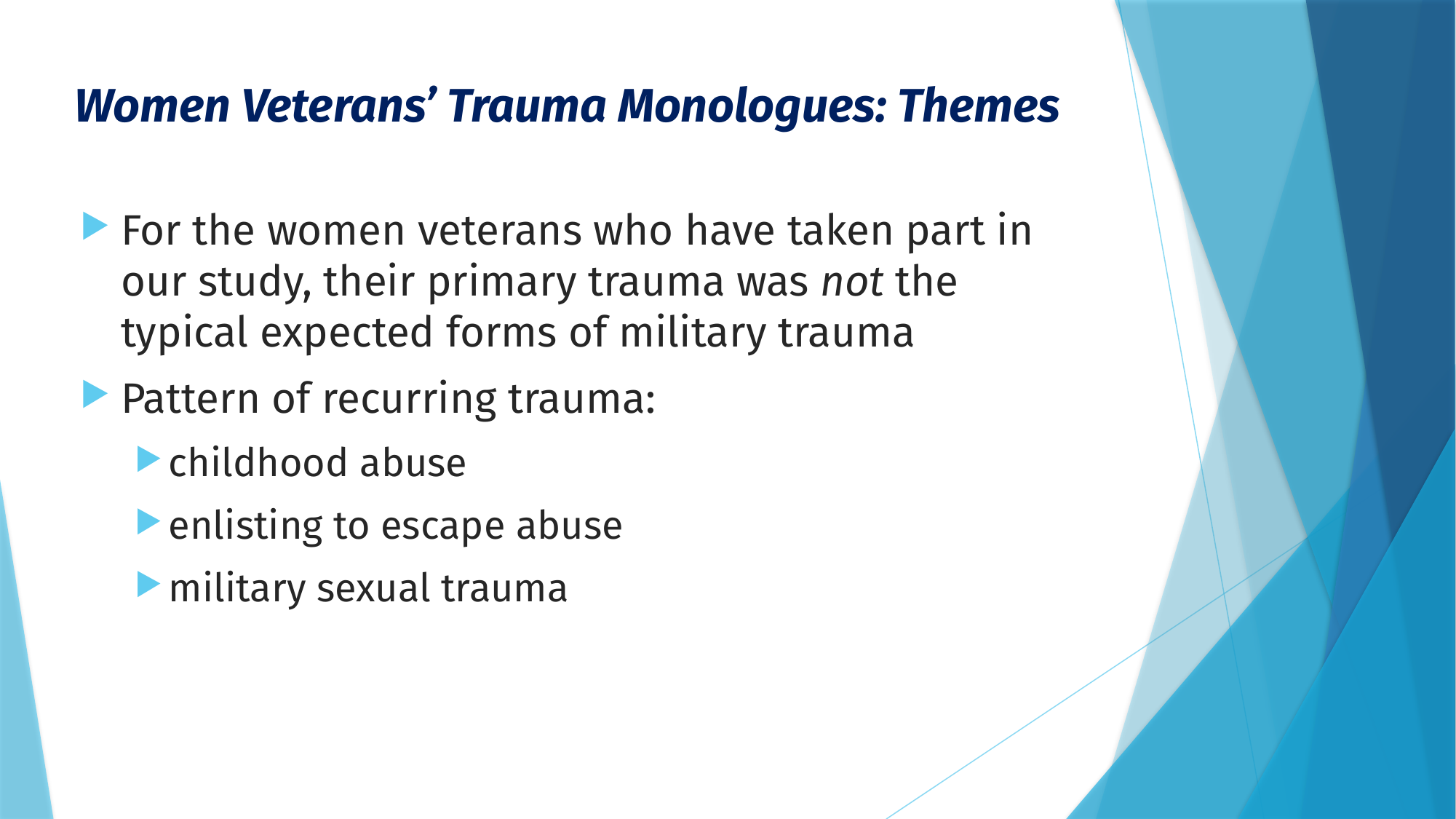

# Women Veterans’ Trauma Monologues: Themes
For the women veterans who have taken part in our study, their primary trauma was not the typical expected forms of military trauma
Pattern of recurring trauma:
childhood abuse
enlisting to escape abuse
military sexual trauma